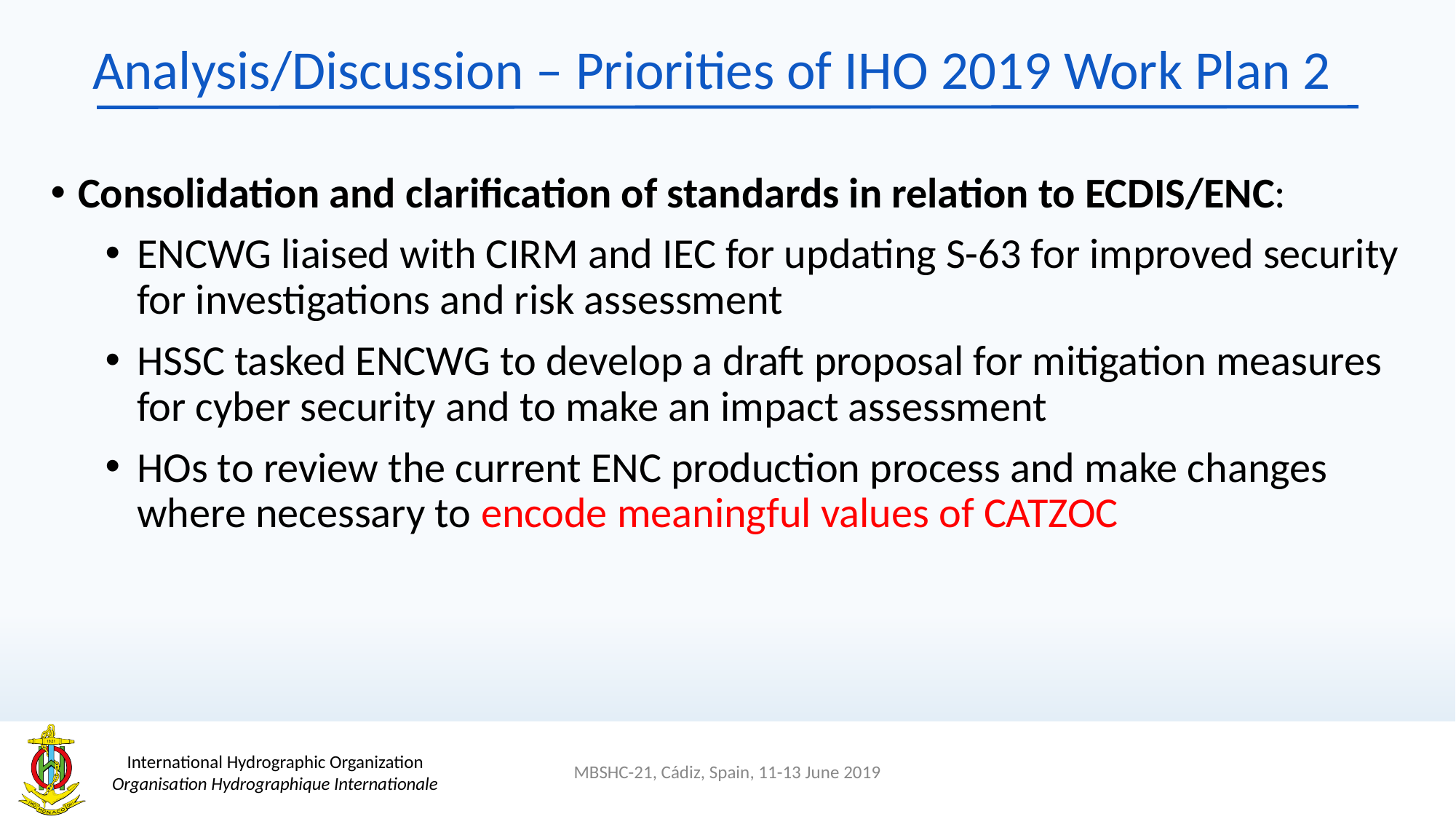

# Analysis/Discussion – Priorities of IHO 2019 Work Plan 2
Consolidation and clarification of standards in relation to ECDIS/ENC:
ENCWG liaised with CIRM and IEC for updating S-63 for improved security for investigations and risk assessment
HSSC tasked ENCWG to develop a draft proposal for mitigation measures for cyber security and to make an impact assessment
HOs to review the current ENC production process and make changes where necessary to encode meaningful values of CATZOC
MBSHC-21, Cádiz, Spain, 11-13 June 2019